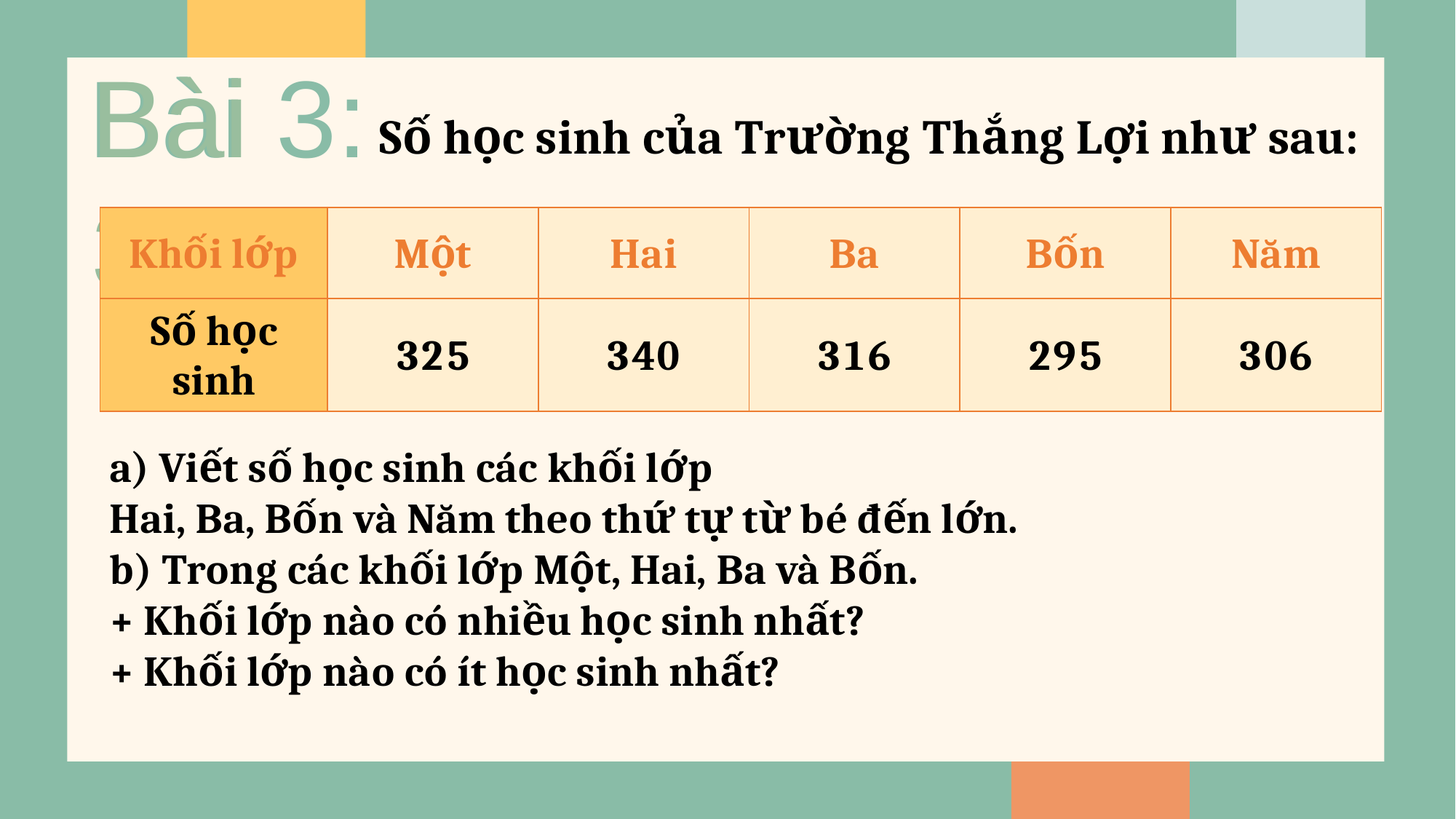

Bài 3:
Bài 3:
Số học sinh của Trường Thắng Lợi như sau:
| Khối lớp | Một | Hai | Ba | Bốn | Năm |
| --- | --- | --- | --- | --- | --- |
| Số học sinh | 325 | 340 | 316 | 295 | 306 |
a) Viết số học sinh các khối lớp
Hai, Ba, Bốn và Năm theo thứ tự từ bé đến lớn.
b) Trong các khối lớp Một, Hai, Ba và Bốn.
+ Khối lớp nào có nhiều học sinh nhất?
+ Khối lớp nào có ít học sinh nhất?